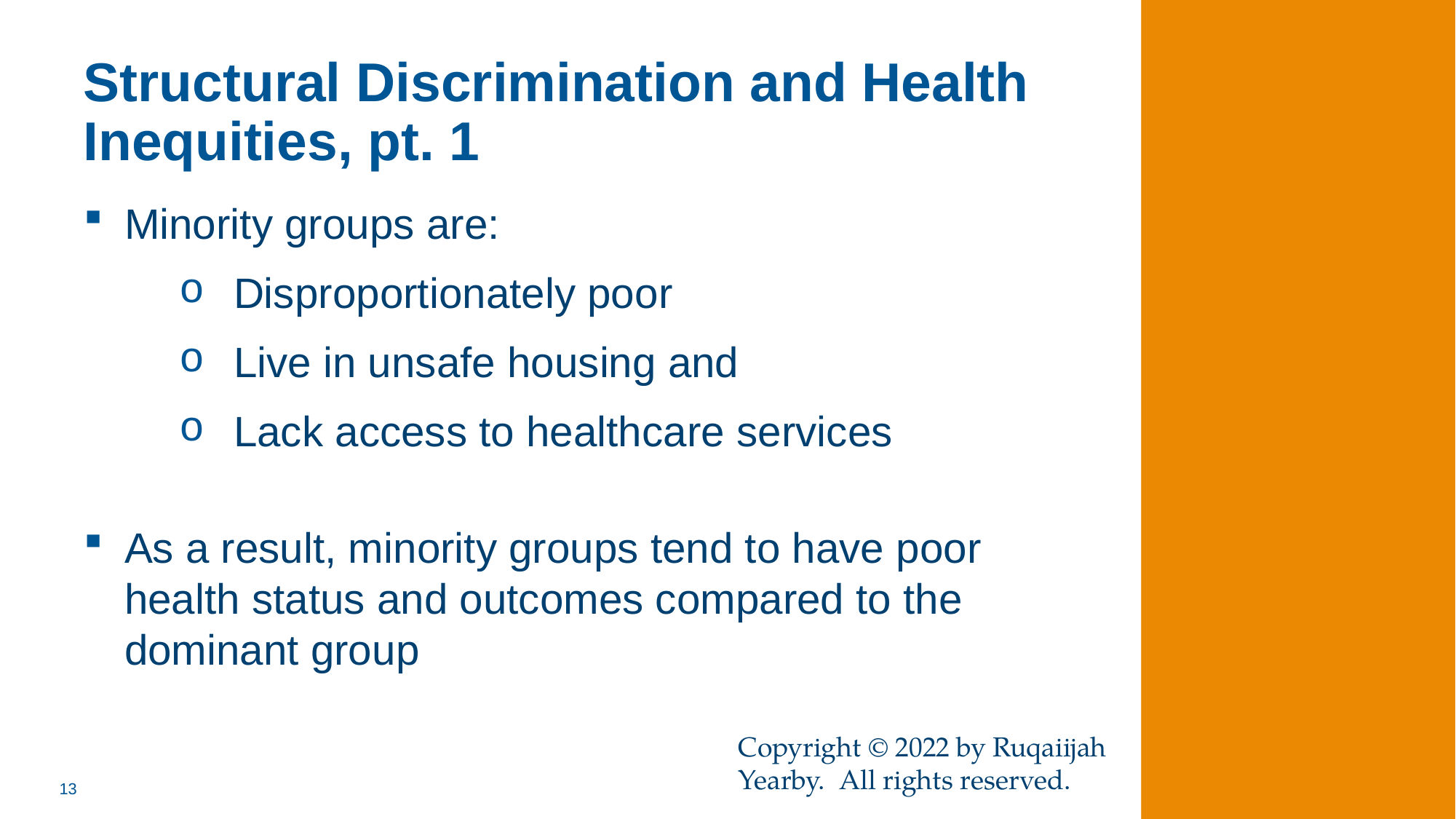

# Structural Discrimination and Health Inequities, pt. 1
Minority groups are:
Disproportionately poor
Live in unsafe housing and
Lack access to healthcare services

As a result, minority groups tend to have poor health status and outcomes compared to the dominant group

Copyright © 2022 by Ruqaiijah Yearby.  All rights reserved.